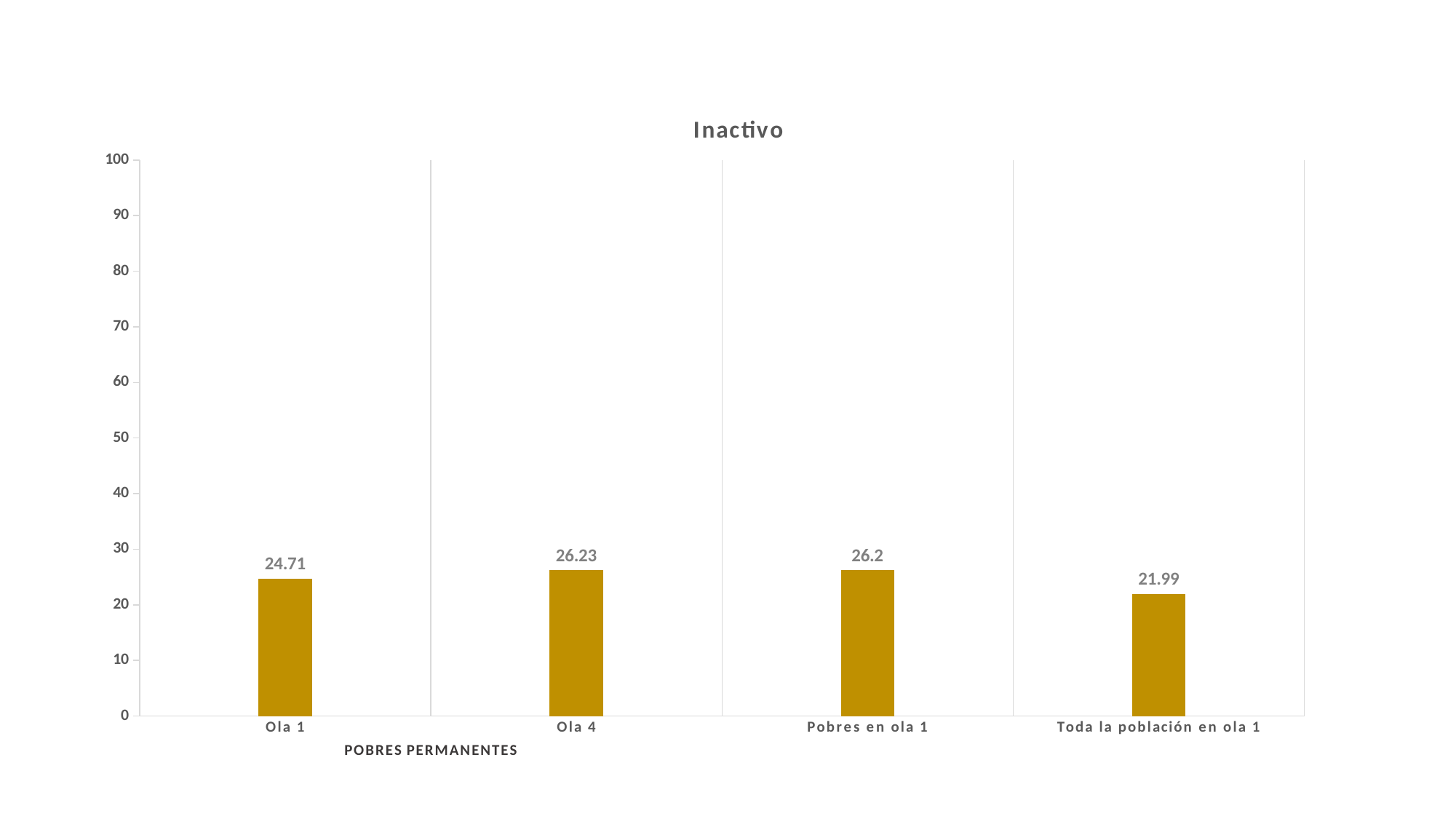

### Chart:

| Category | Inactivo |
|---|---|
| Ola 1 | 24.71 |
| Ola 4 | 26.23 |
| Pobres en ola 1 | 26.2 |
| Toda la población en ola 1 | 21.99 |
POBRES PERMANENTES